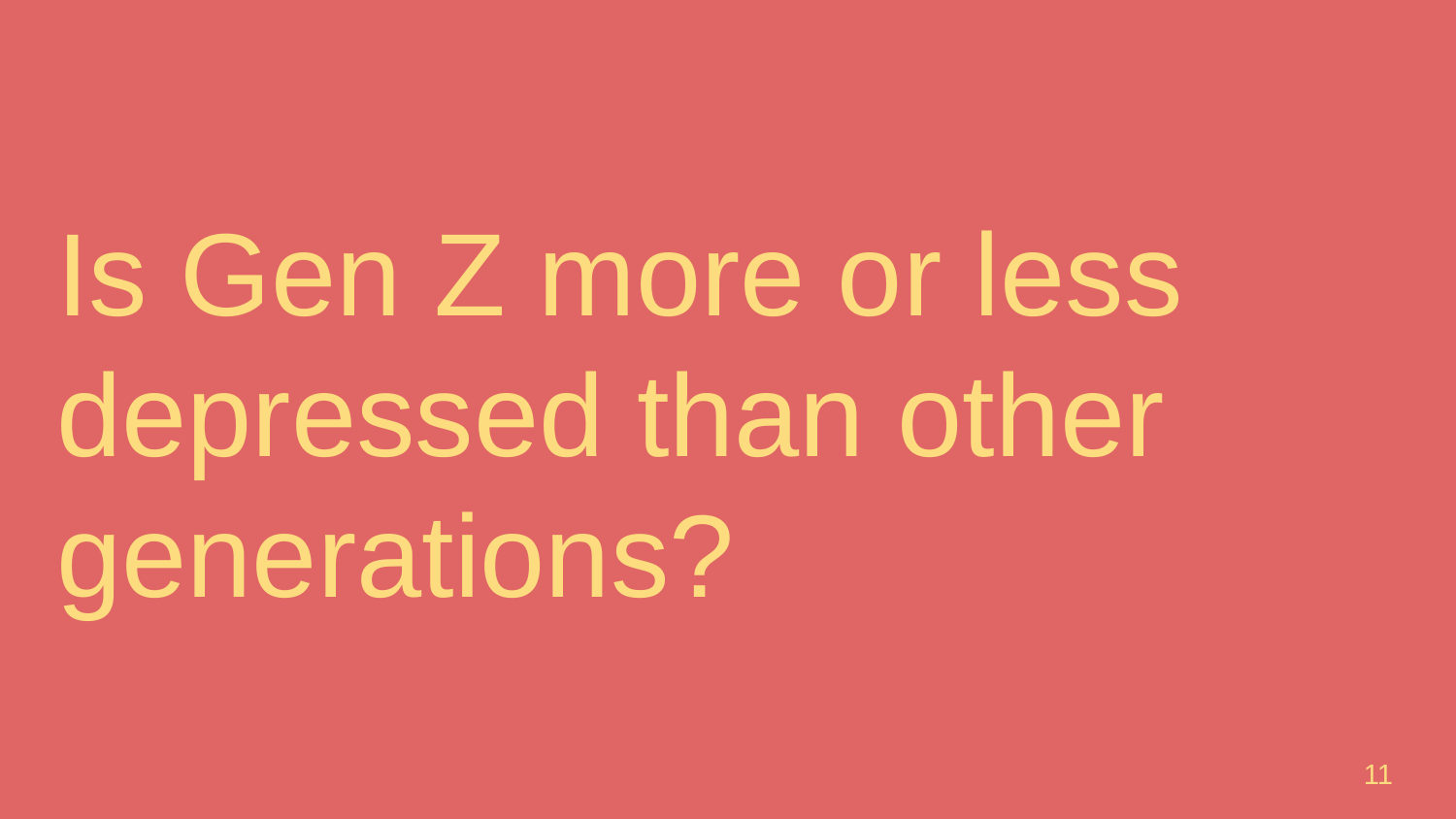

# Is Gen Z more or less depressed than other generations?
11